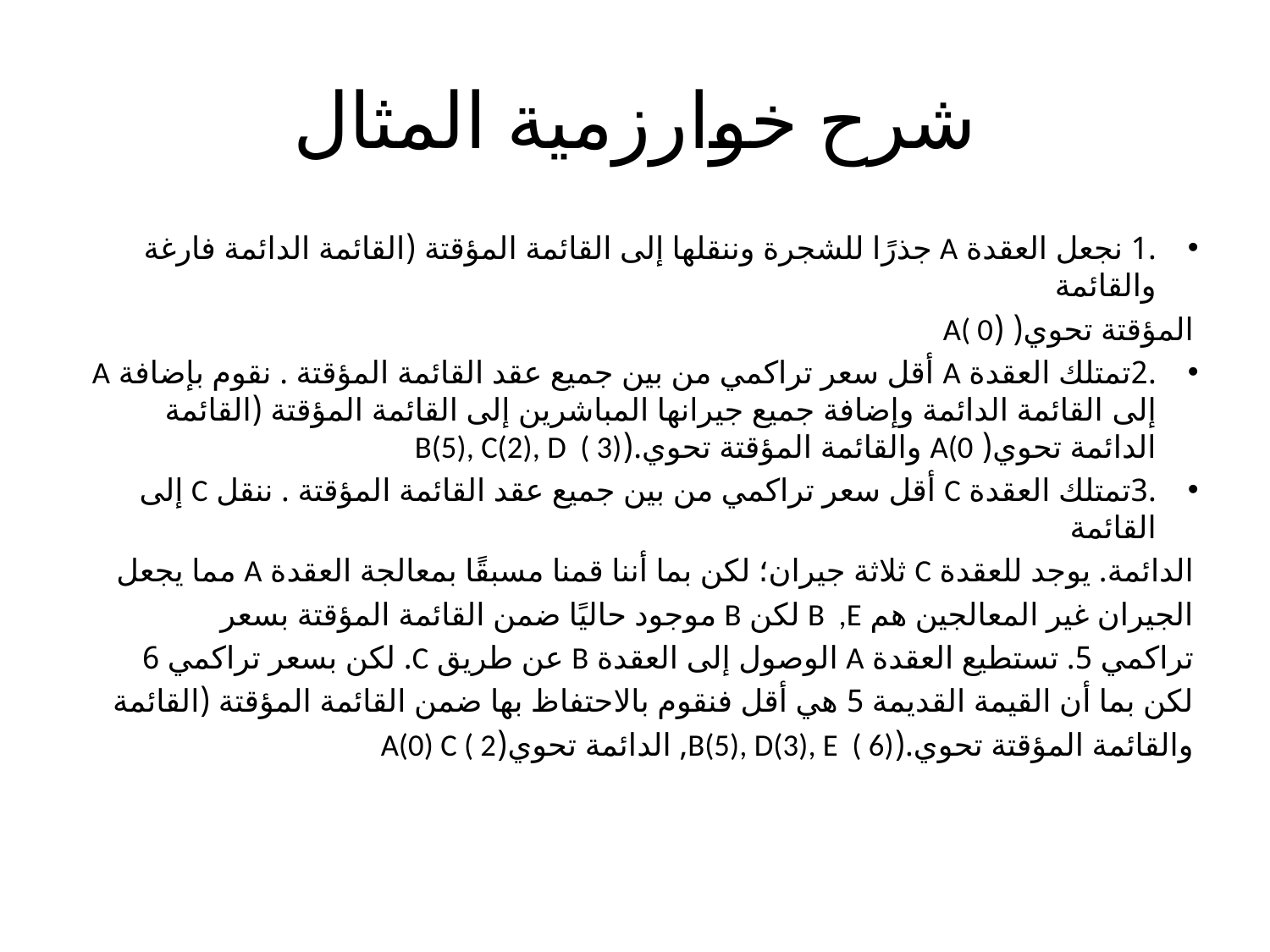

# شرح خوارزمية المثال
.1 نجعل العقدة A جذرًا للشجرة وننقلها إلى القائمة المؤقتة (القائمة الدائمة فارغة والقائمة
المؤقتة تحوي( (A( 0
.2تمتلك العقدة A أقل سعر تراكمي من بين جميع عقد القائمة المؤقتة . نقوم بإضافة A إلى القائمة الدائمة وإضافة جميع جيرانها المباشرين إلى القائمة المؤقتة (القائمة الدائمة تحوي( A(0 والقائمة المؤقتة تحوي.(B(5), C(2), D  ( 3)
.3تمتلك العقدة C أقل سعر تراكمي من بين جميع عقد القائمة المؤقتة . ننقل C إلى القائمة
الدائمة. يوجد للعقدة C ثلاثة جيران؛ لكن بما أننا قمنا مسبقًا بمعالجة العقدة A مما يجعل
الجيران غير المعالجين هم B  ,E لكن B موجود حاليًا ضمن القائمة المؤقتة بسعر
تراكمي 5. تستطيع العقدة A الوصول إلى العقدة B عن طريق C. لكن بسعر تراكمي 6
لكن بما أن القيمة القديمة 5 هي أقل فنقوم بالاحتفاظ بها ضمن القائمة المؤقتة (القائمة
والقائمة المؤقتة تحوي.(B(5), D(3), E  ( 6), الدائمة تحوي(A(0) C ( 2